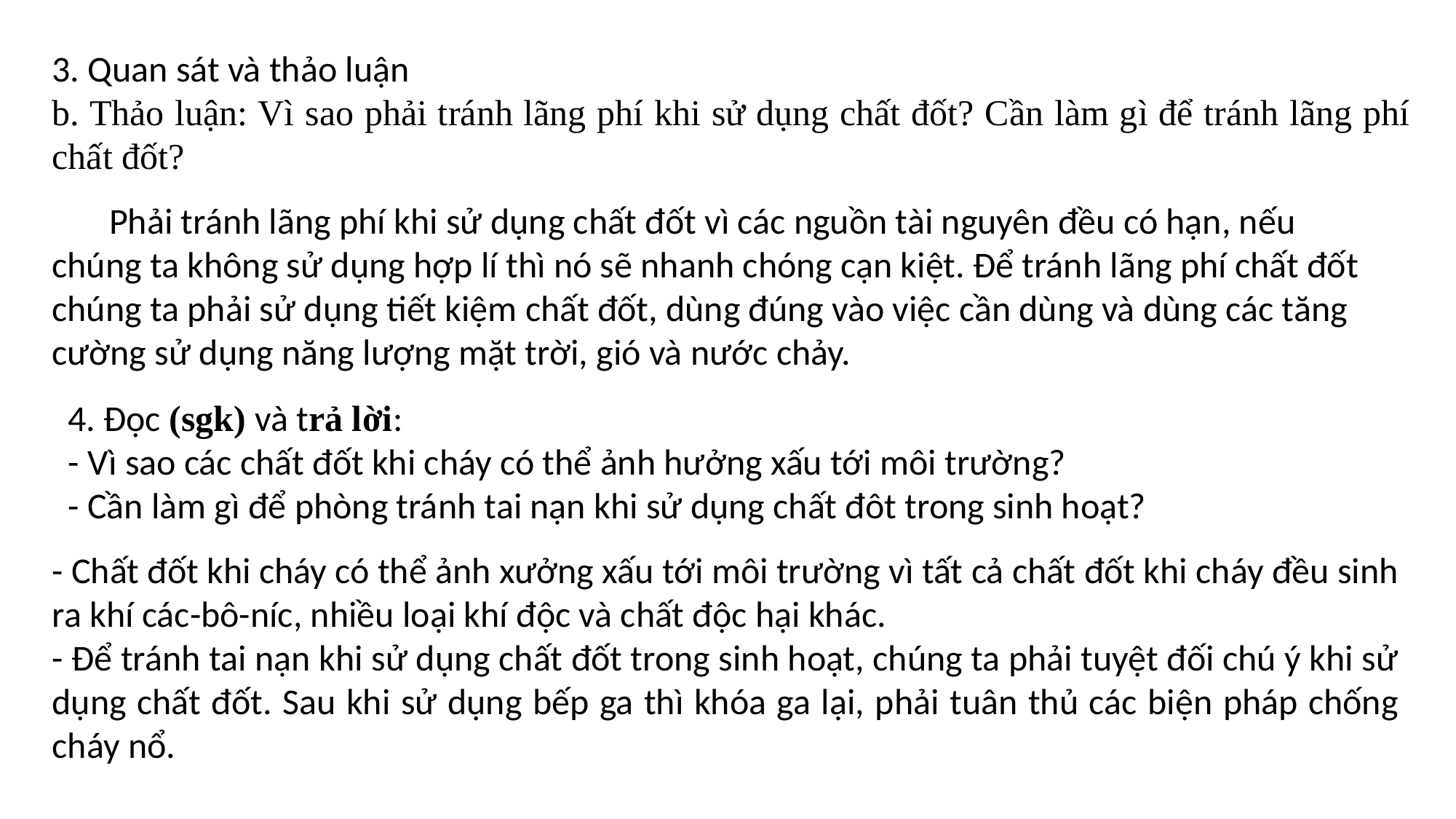

3. Quan sát và thảo luận
b. Thảo luận: Vì sao phải tránh lãng phí khi sử dụng chất đốt? Cần làm gì để tránh lãng phí chất đốt?
       Phải tránh lãng phí khi sử dụng chất đốt vì các nguồn tài nguyên đều có hạn, nếu chúng ta không sử dụng hợp lí thì nó sẽ nhanh chóng cạn kiệt. Để tránh lãng phí chất đốt chúng ta phải sử dụng tiết kiệm chất đốt, dùng đúng vào việc cần dùng và dùng các tăng cường sử dụng năng lượng mặt trời, gió và nước chảy.
4. Đọc (sgk) và trả lời:
- Vì sao các chất đốt khi cháy có thể ảnh hưởng xấu tới môi trường?
- Cần làm gì để phòng tránh tai nạn khi sử dụng chất đôt trong sinh hoạt?
- Chất đốt khi cháy có thể ảnh xưởng xấu tới môi trường vì tất cả chất đốt khi cháy đều sinh ra khí các-bô-níc, nhiều loại khí độc và chất độc hại khác.
- Để tránh tai nạn khi sử dụng chất đốt trong sinh hoạt, chúng ta phải tuyệt đối chú ý khi sử dụng chất đốt. Sau khi sử dụng bếp ga thì khóa ga lại, phải tuân thủ các biện pháp chống cháy nổ.